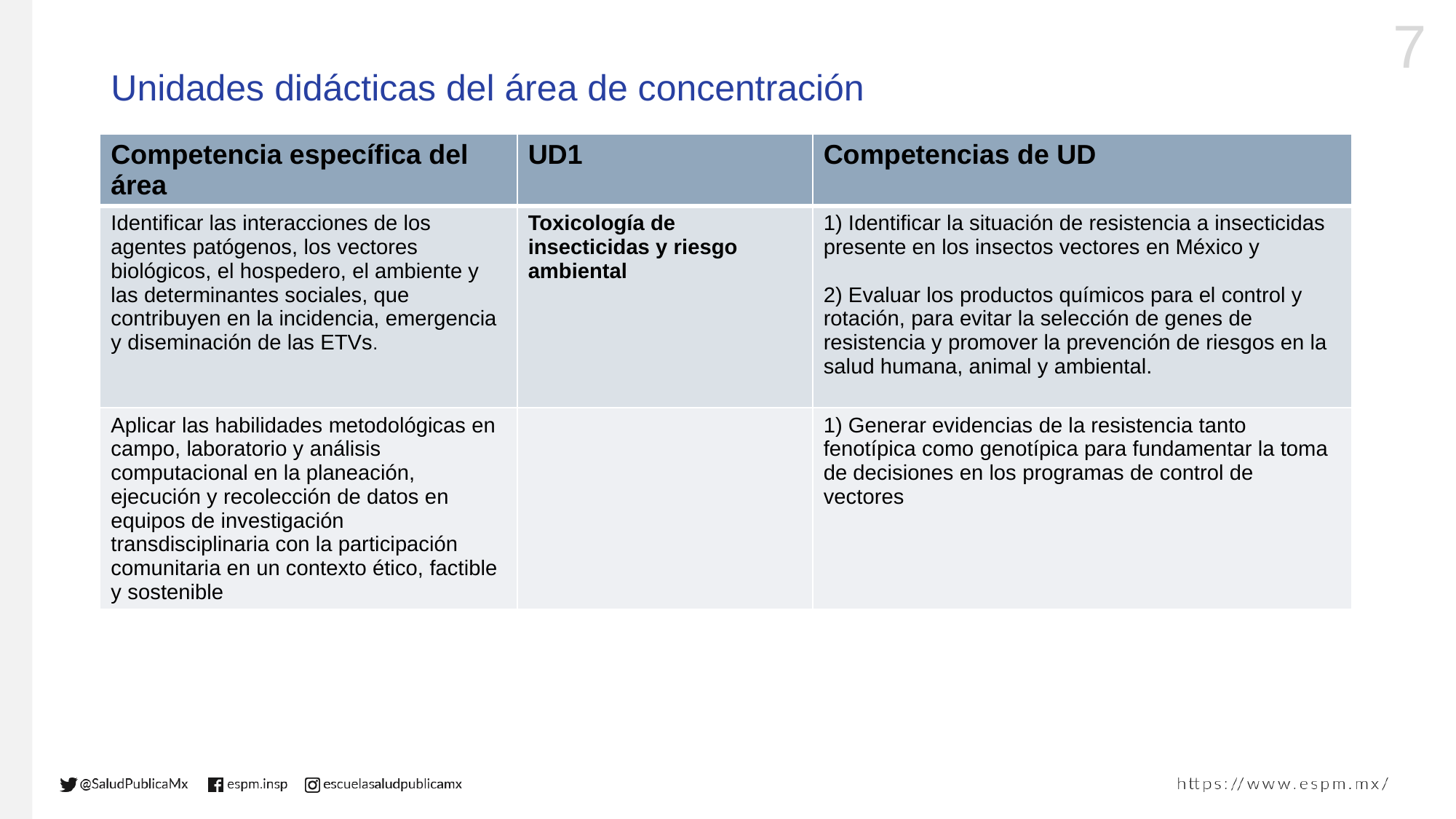

# Unidades didácticas del área de concentración
| Competencia específica del área | UD1 | Competencias de UD |
| --- | --- | --- |
| Identificar las interacciones de los agentes patógenos, los vectores biológicos, el hospedero, el ambiente y las determinantes sociales, que contribuyen en la incidencia, emergencia y diseminación de las ETVs. | Toxicología de insecticidas y riesgo ambiental | 1) Identificar la situación de resistencia a insecticidas presente en los insectos vectores en México y 2) Evaluar los productos químicos para el control y rotación, para evitar la selección de genes de resistencia y promover la prevención de riesgos en la salud humana, animal y ambiental. |
| Aplicar las habilidades metodológicas en campo, laboratorio y análisis computacional en la planeación, ejecución y recolección de datos en equipos de investigación transdisciplinaria con la participación comunitaria en un contexto ético, factible y sostenible |  | 1) Generar evidencias de la resistencia tanto fenotípica como genotípica para fundamentar la toma de decisiones en los programas de control de vectores |